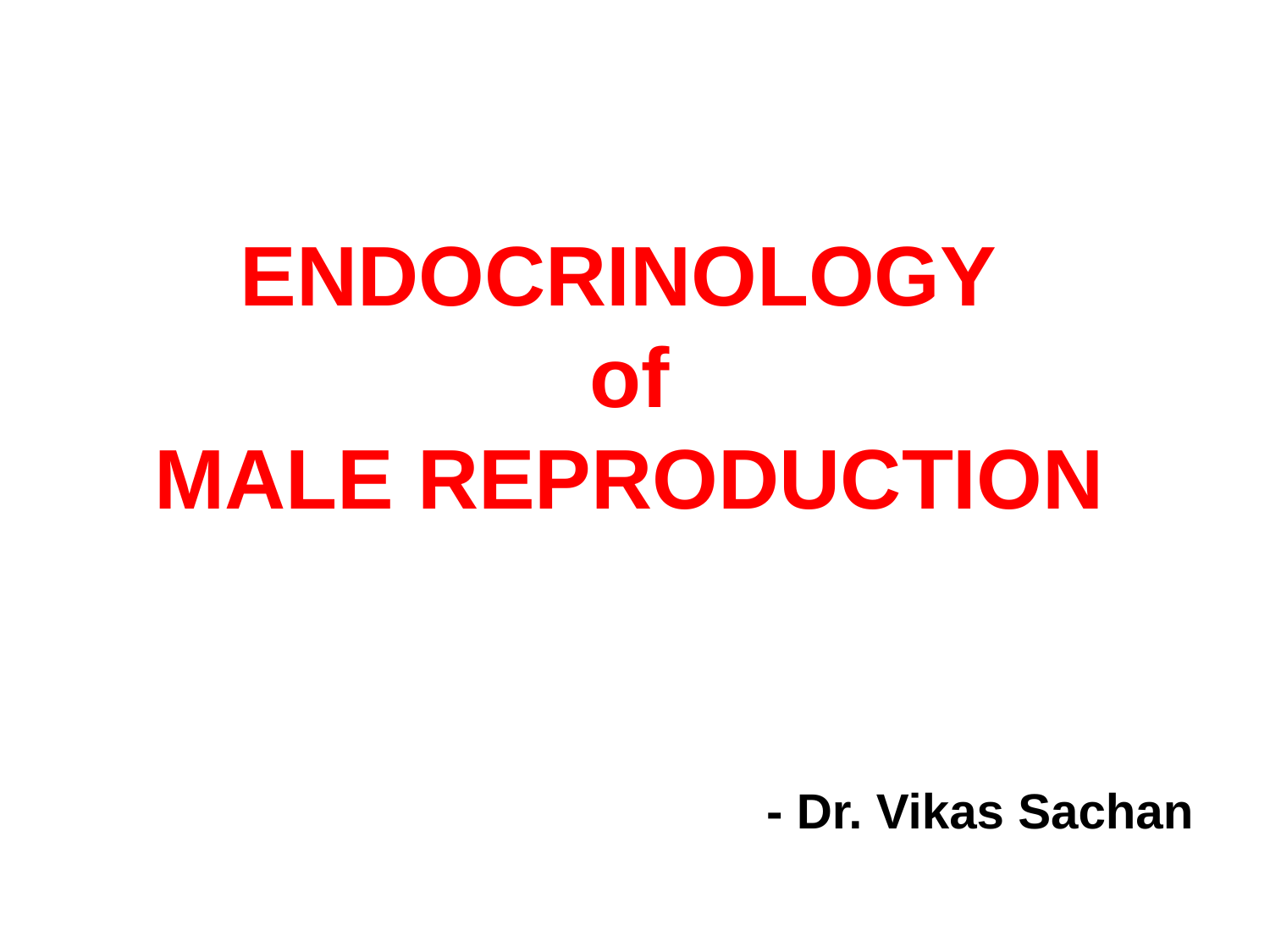

ENDOCRINOLOGY
of
MALE REPRODUCTION

- Dr. Vikas Sachan